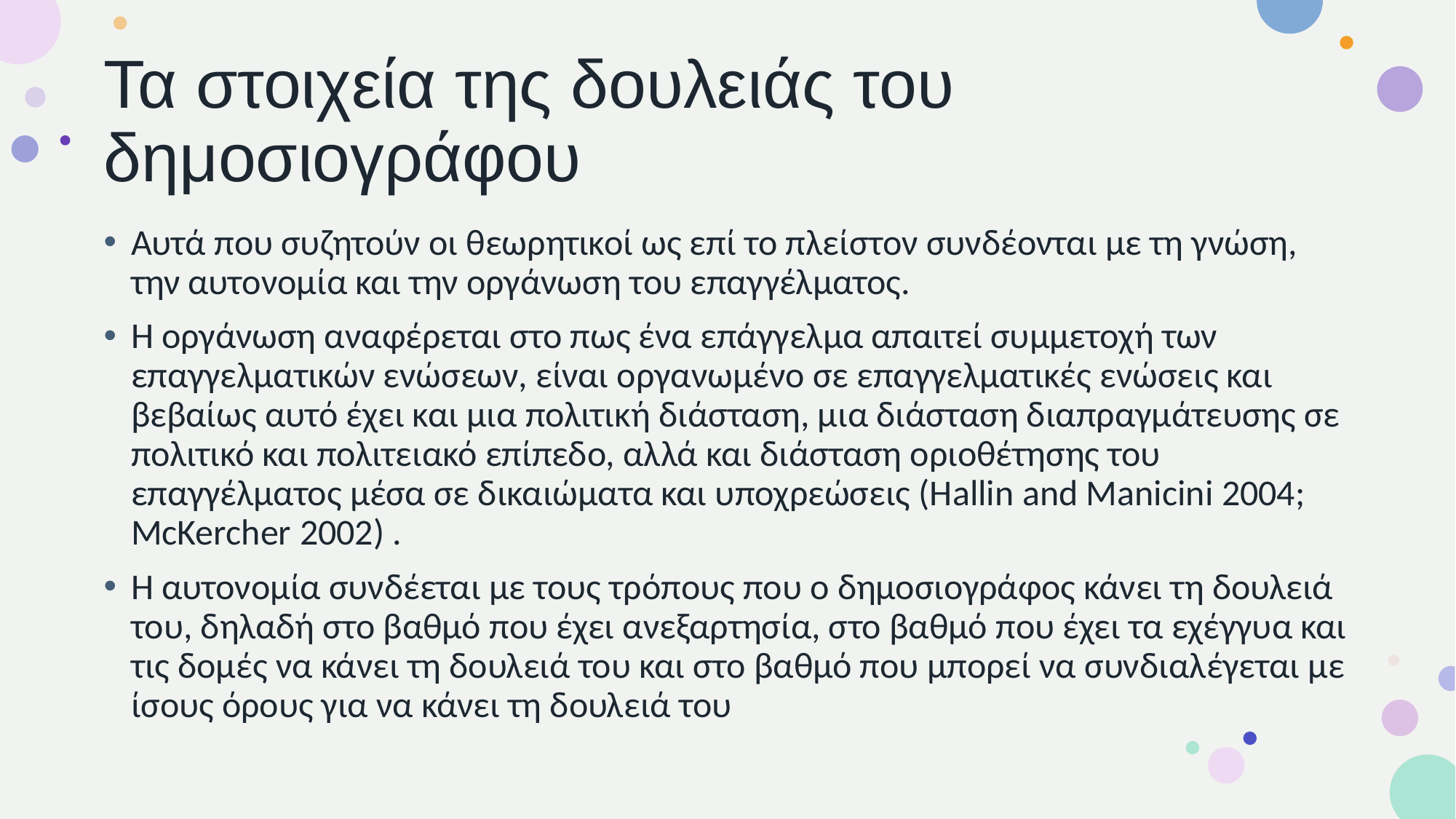

# Τα στοιχεία της δουλειάς του δημοσιογράφου
Αυτά που συζητούν οι θεωρητικοί ως επί το πλείστον συνδέονται με τη γνώση, την αυτονομία και την οργάνωση του επαγγέλματος.
Η οργάνωση αναφέρεται στο πως ένα επάγγελμα απαιτεί συμμετοχή των επαγγελματικών ενώσεων, είναι οργανωμένο σε επαγγελματικές ενώσεις και βεβαίως αυτό έχει και μια πολιτική διάσταση, μια διάσταση διαπραγμάτευσης σε πολιτικό και πολιτειακό επίπεδο, αλλά και διάσταση οριοθέτησης του επαγγέλματος μέσα σε δικαιώματα και υποχρεώσεις (Hallin and Manicini 2004; McKercher 2002) .
Η αυτονομία συνδέεται με τους τρόπους που ο δημοσιογράφος κάνει τη δουλειά του, δηλαδή στο βαθμό που έχει ανεξαρτησία, στο βαθμό που έχει τα εχέγγυα και τις δομές να κάνει τη δουλειά του και στο βαθμό που μπορεί να συνδιαλέγεται με ίσους όρους για να κάνει τη δουλειά του